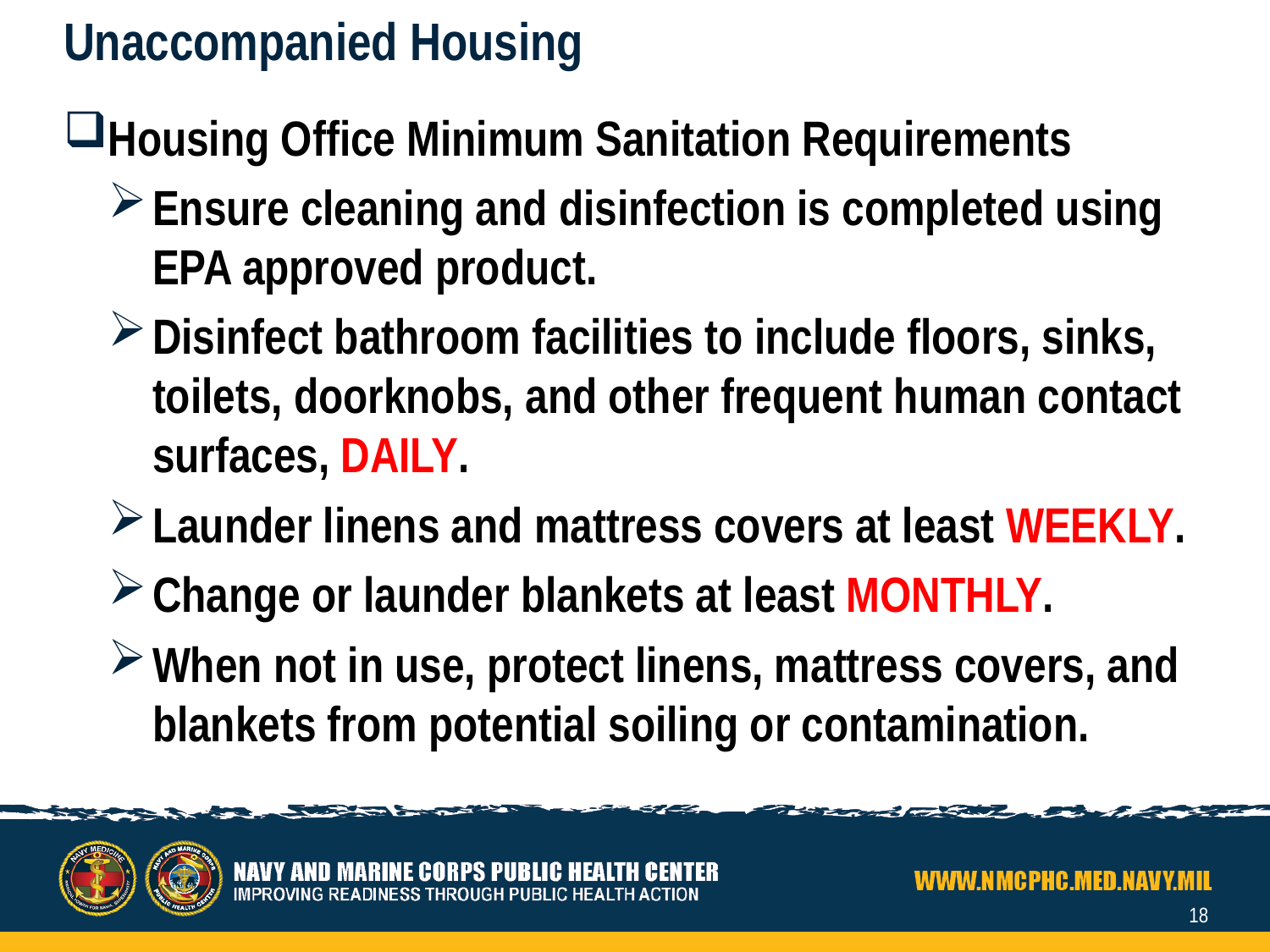

# Unaccompanied Housing
Housing Office Minimum Sanitation Requirements
Ensure cleaning and disinfection is completed using EPA approved product.
Disinfect bathroom facilities to include floors, sinks, toilets, doorknobs, and other frequent human contact surfaces, DAILY.
Launder linens and mattress covers at least WEEKLY.
Change or launder blankets at least MONTHLY.
When not in use, protect linens, mattress covers, and blankets from potential soiling or contamination.